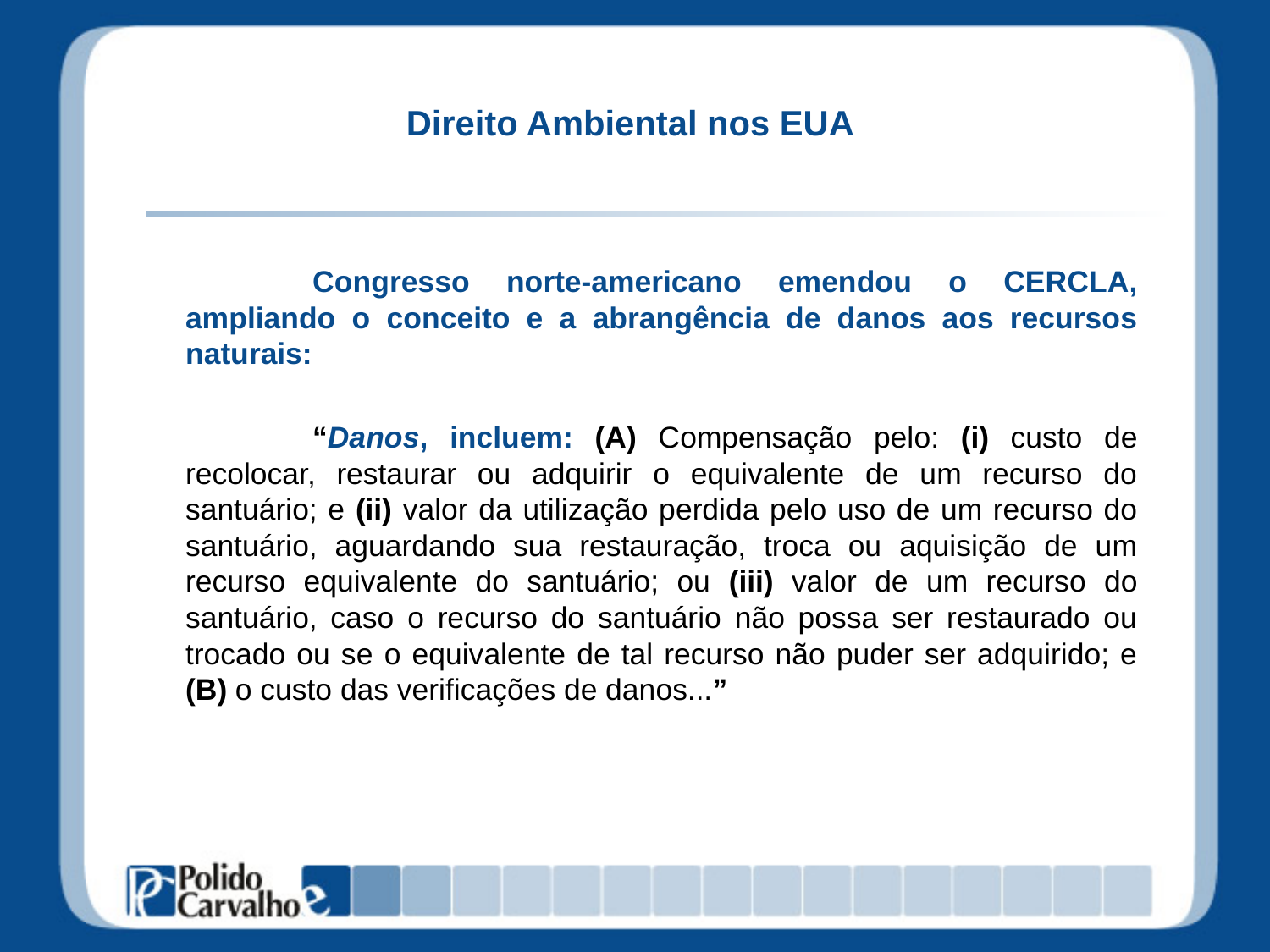

# Direito Ambiental nos EUA
		Congresso norte-americano emendou o CERCLA, ampliando o conceito e a abrangência de danos aos recursos naturais:

		“Danos, incluem: (A) Compensação pelo: (i) custo de recolocar, restaurar ou adquirir o equivalente de um recurso do santuário; e (ii) valor da utilização perdida pelo uso de um recurso do santuário, aguardando sua restauração, troca ou aquisição de um recurso equivalente do santuário; ou (iii) valor de um recurso do santuário, caso o recurso do santuário não possa ser restaurado ou trocado ou se o equivalente de tal recurso não puder ser adquirido; e (B) o custo das verificações de danos...”